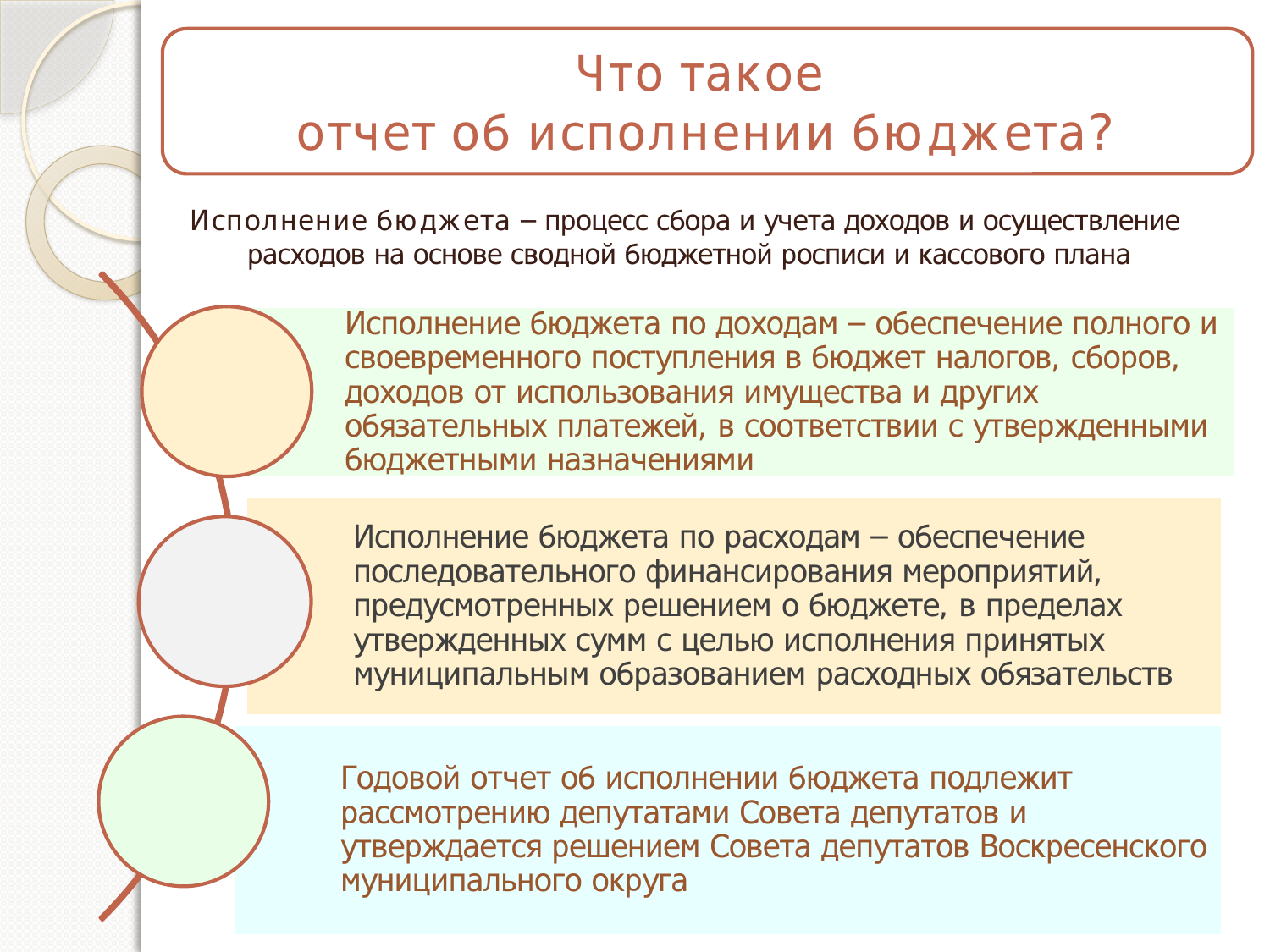

Что такое
отчет об исполнении бюджета?
Исполнение бюджета – процесс сбора и учета доходов и осуществление
расходов на основе сводной бюджетной росписи и кассового плана
Исполнение бюджета по доходам – обеспечение полного и своевременного поступления в бюджет налогов, сборов, доходов от использования имущества и других обязательных платежей, в соответствии с утвержденными бюджетными назначениями
Исполнение бюджета по расходам – обеспечение последовательного финансирования мероприятий, предусмотренных решением о бюджете, в пределах утвержденных сумм с целью исполнения принятых муниципальным образованием расходных обязательств
Годовой отчет об исполнении бюджета подлежит рассмотрению депутатами Совета депутатов и утверждается решением Совета депутатов Воскресенского муниципального округа